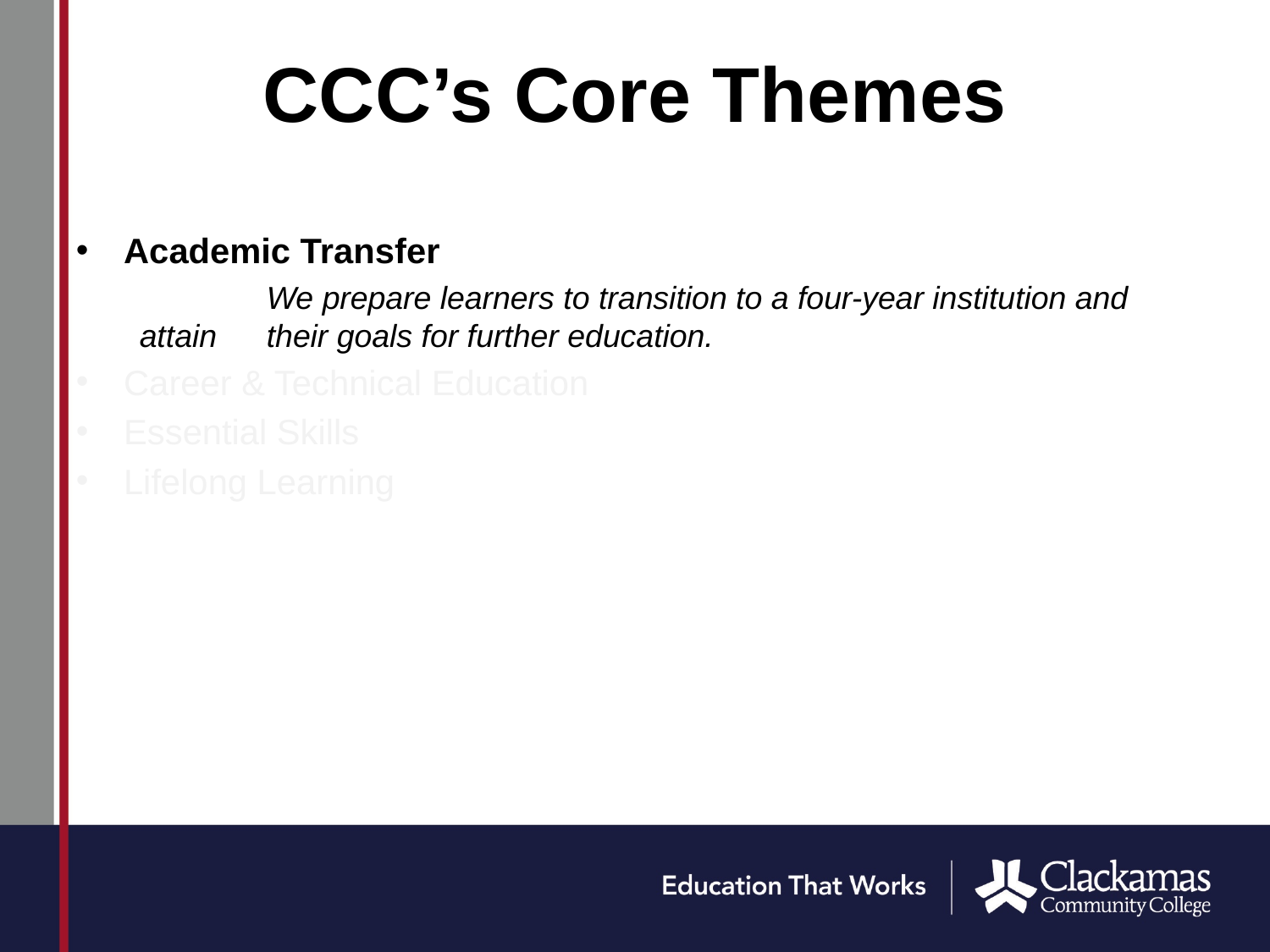

# CCC’s Core Themes
Academic Transfer
	We prepare learners to transition to a four-year institution and attain 	their goals for further education.
Career & Technical Education
Essential Skills
Lifelong Learning